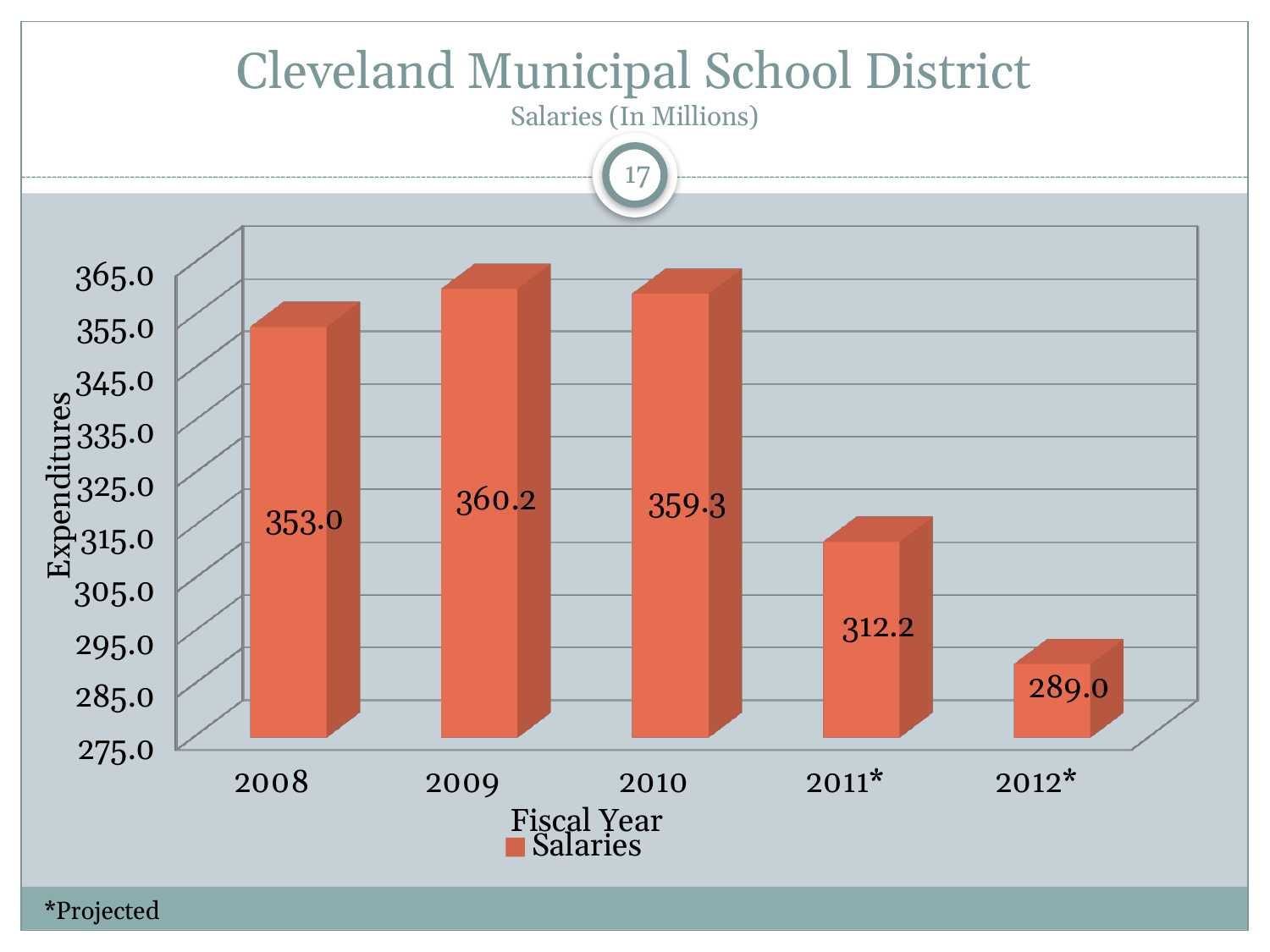

# Cleveland Municipal School District Salaries (In Millions)
17

[unsupported chart]

Expenditures
Fiscal Year
*Projected